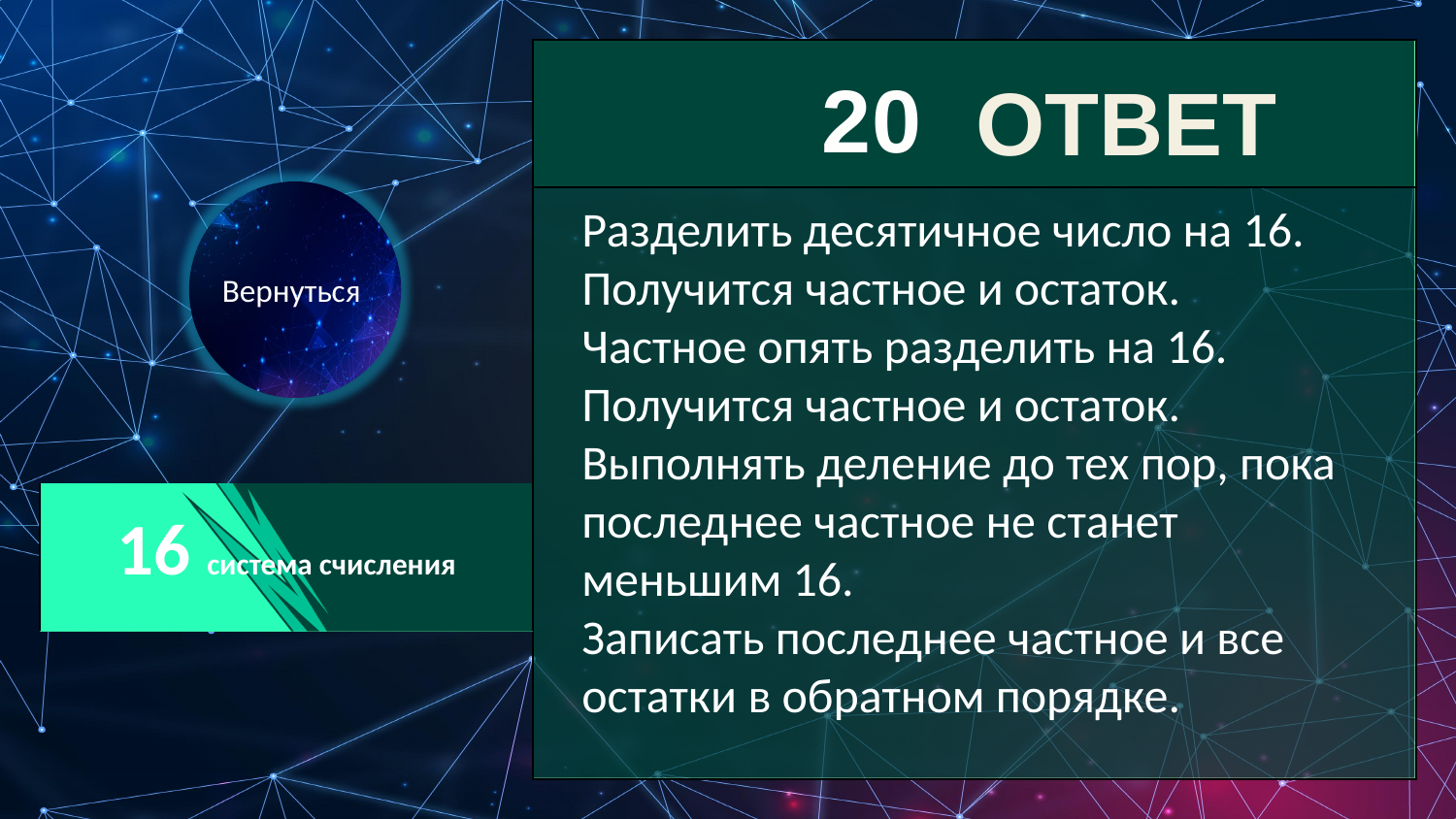

|  |
| --- |
|  |
|  |
| 16 система счисления |
|  |
|  |
| --- |
|  |
20
ОТВЕТ
Вернуться
Разделить десятичное число на 16. Получится частное и остаток.
Частное опять разделить на 16. Получится частное и остаток.
Выполнять деление до тех пор, пока последнее частное не станет меньшим 16.
Записать последнее частное и все остатки в обратном порядке.